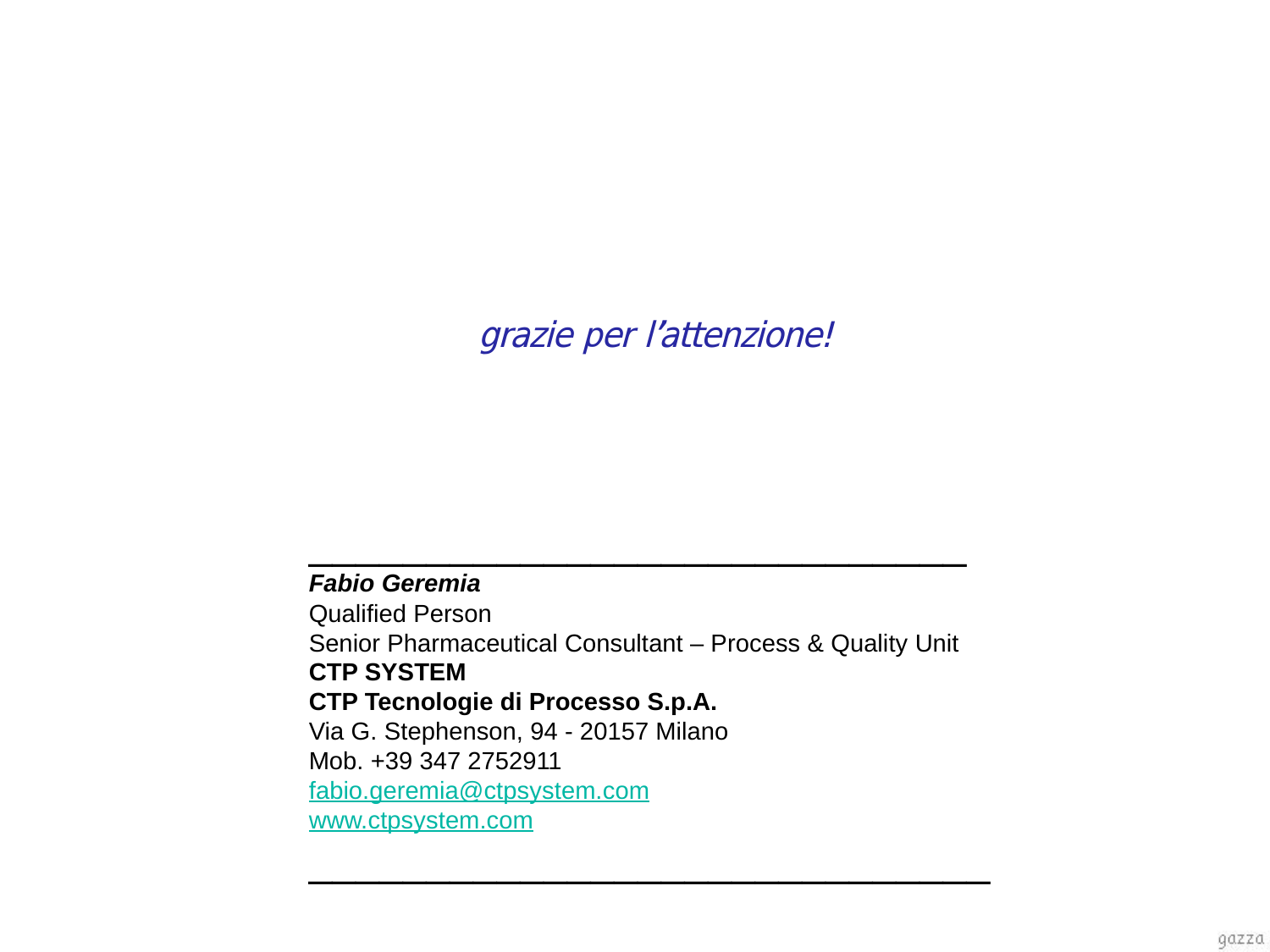

grazie per l’attenzione!
____________________________
Fabio Geremia
Qualified Person
Senior Pharmaceutical Consultant – Process & Quality Unit
CTP SYSTEM
CTP Tecnologie di Processo S.p.A.
Via G. Stephenson, 94 - 20157 Milano
Mob. +39 347 2752911
fabio.geremia@ctpsystem.com
www.ctpsystem.com
_____________________________